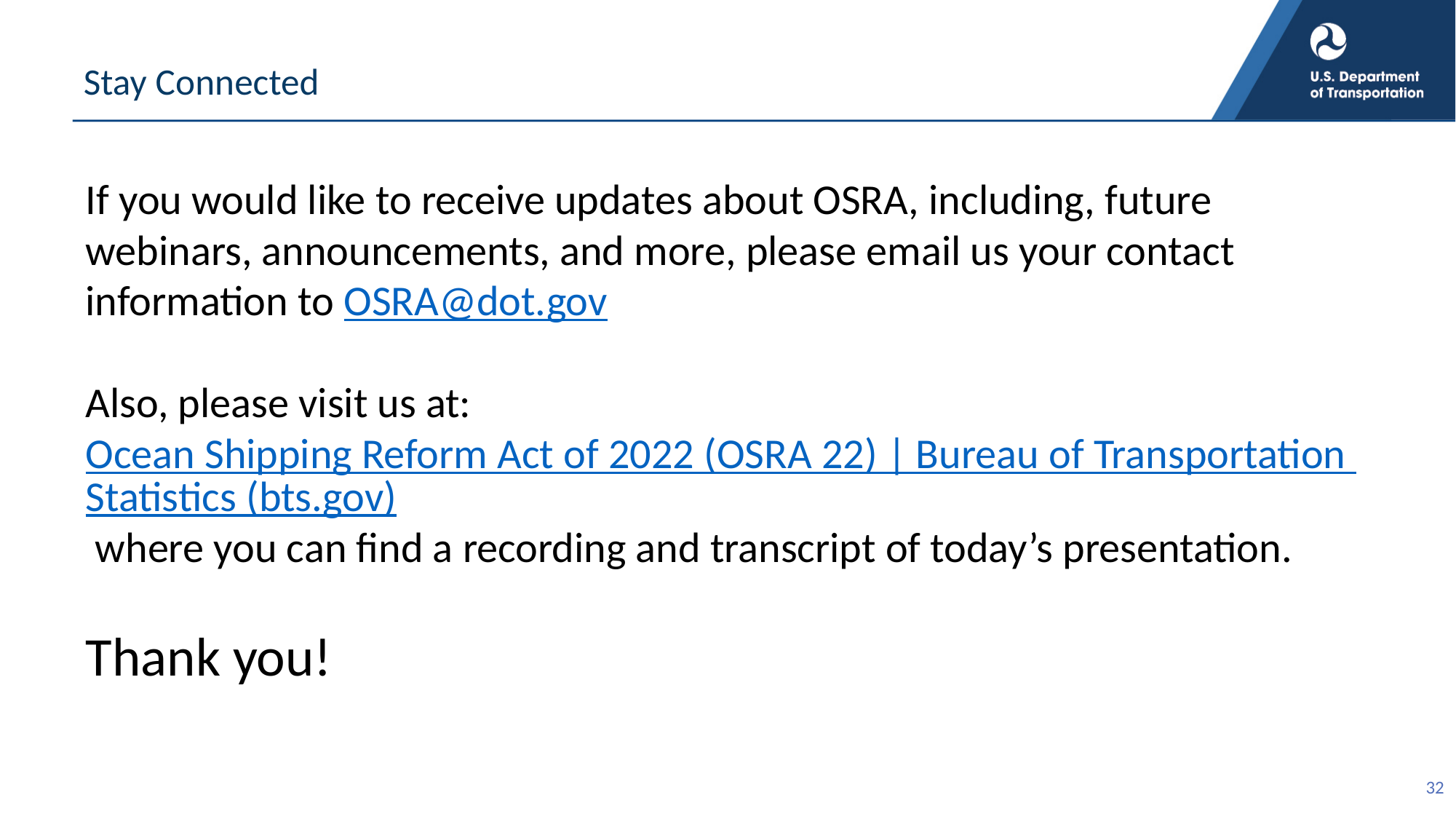

# Stay Connected
If you would like to receive updates about OSRA, including, future webinars, announcements, and more, please email us your contact information to OSRA@dot.gov

Also, please visit us at: Ocean Shipping Reform Act of 2022 (OSRA 22) | Bureau of Transportation Statistics (bts.gov) where you can find a recording and transcript of today’s presentation.

Thank you!
32